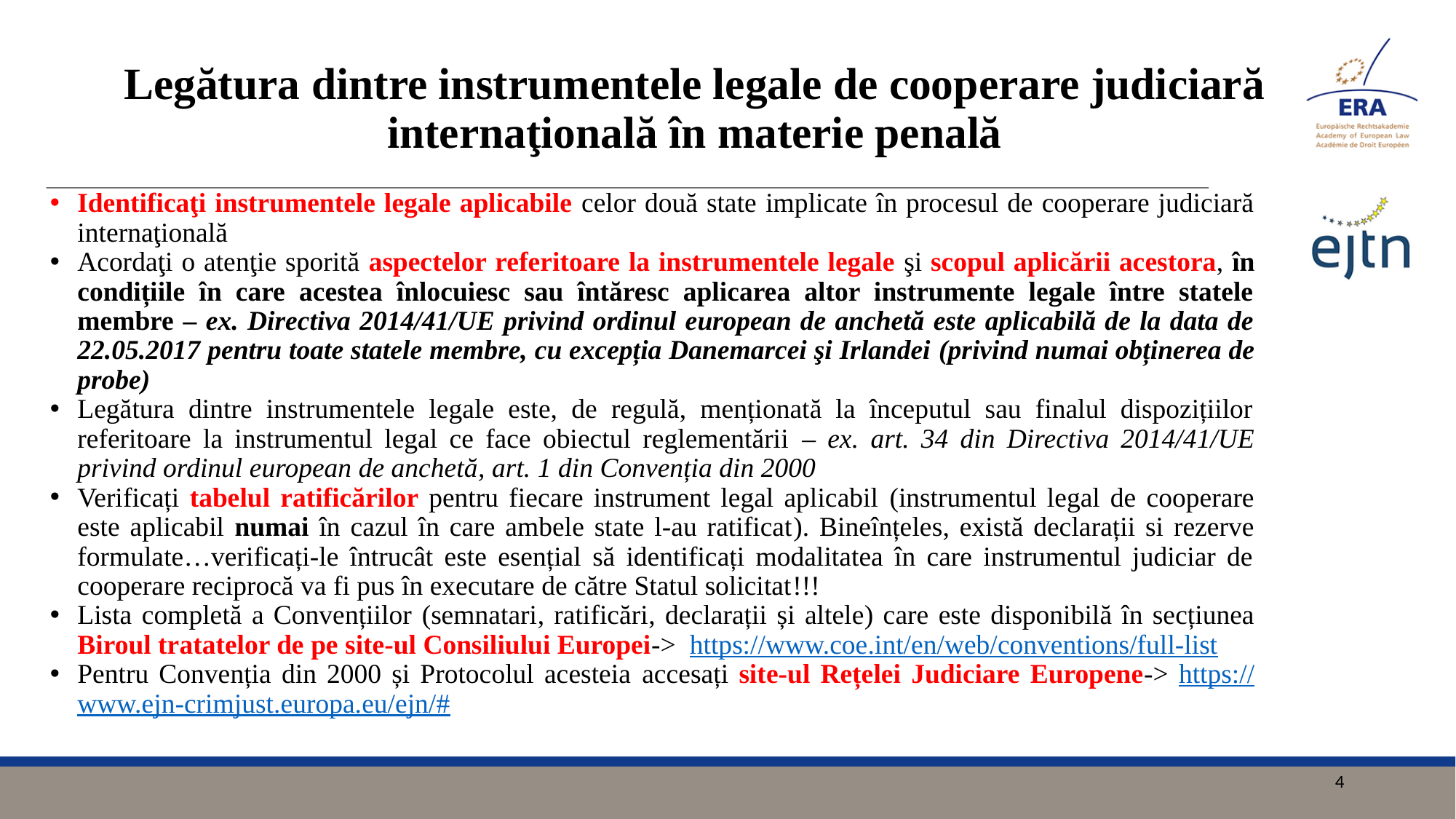

# Legătura dintre instrumentele legale de cooperare judiciară internaţională în materie penală

Identificaţi instrumentele legale aplicabile celor două state implicate în procesul de cooperare judiciară internaţională
Acordaţi o atenţie sporită aspectelor referitoare la instrumentele legale şi scopul aplicării acestora, în condițiile în care acestea înlocuiesc sau întăresc aplicarea altor instrumente legale între statele membre – ex. Directiva 2014/41/UE privind ordinul european de anchetă este aplicabilă de la data de 22.05.2017 pentru toate statele membre, cu excepția Danemarcei şi Irlandei (privind numai obținerea de probe)
Legătura dintre instrumentele legale este, de regulă, menționată la începutul sau finalul dispozițiilor referitoare la instrumentul legal ce face obiectul reglementării – ex. art. 34 din Directiva 2014/41/UE privind ordinul european de anchetă, art. 1 din Convenția din 2000
Verificați tabelul ratificărilor pentru fiecare instrument legal aplicabil (instrumentul legal de cooperare este aplicabil numai în cazul în care ambele state l-au ratificat). Bineînțeles, există declarații si rezerve formulate…verificați-le întrucât este esențial să identificați modalitatea în care instrumentul judiciar de cooperare reciprocă va fi pus în executare de către Statul solicitat!!!
Lista completă a Convențiilor (semnatari, ratificări, declarații și altele) care este disponibilă în secțiunea Biroul tratatelor de pe site-ul Consiliului Europei->  https://www.coe.int/en/web/conventions/full-list
Pentru Convenția din 2000 și Protocolul acesteia accesați site-ul Rețelei Judiciare Europene-> https://www.ejn-crimjust.europa.eu/ejn/#
4